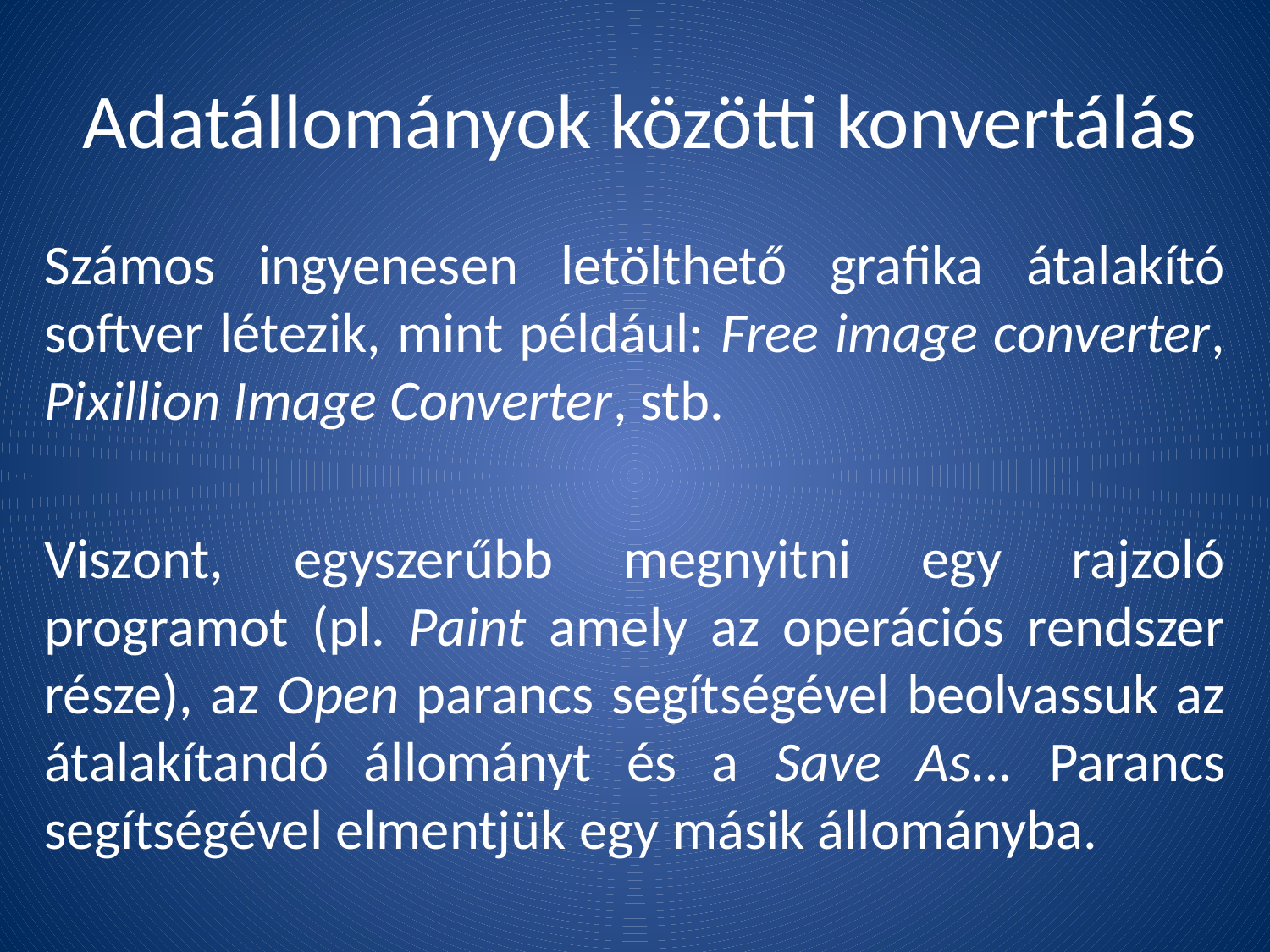

# Adatállományok közötti konvertálás
Számos ingyenesen letölthető grafika átalakító softver létezik, mint például: Free image converter, Pixillion Image Converter, stb.

Viszont, egyszerűbb megnyitni egy rajzoló programot (pl. Paint amely az operációs rendszer része), az Open parancs segítségével beolvassuk az átalakítandó állományt és a Save As... Parancs segítségével elmentjük egy másik állományba.